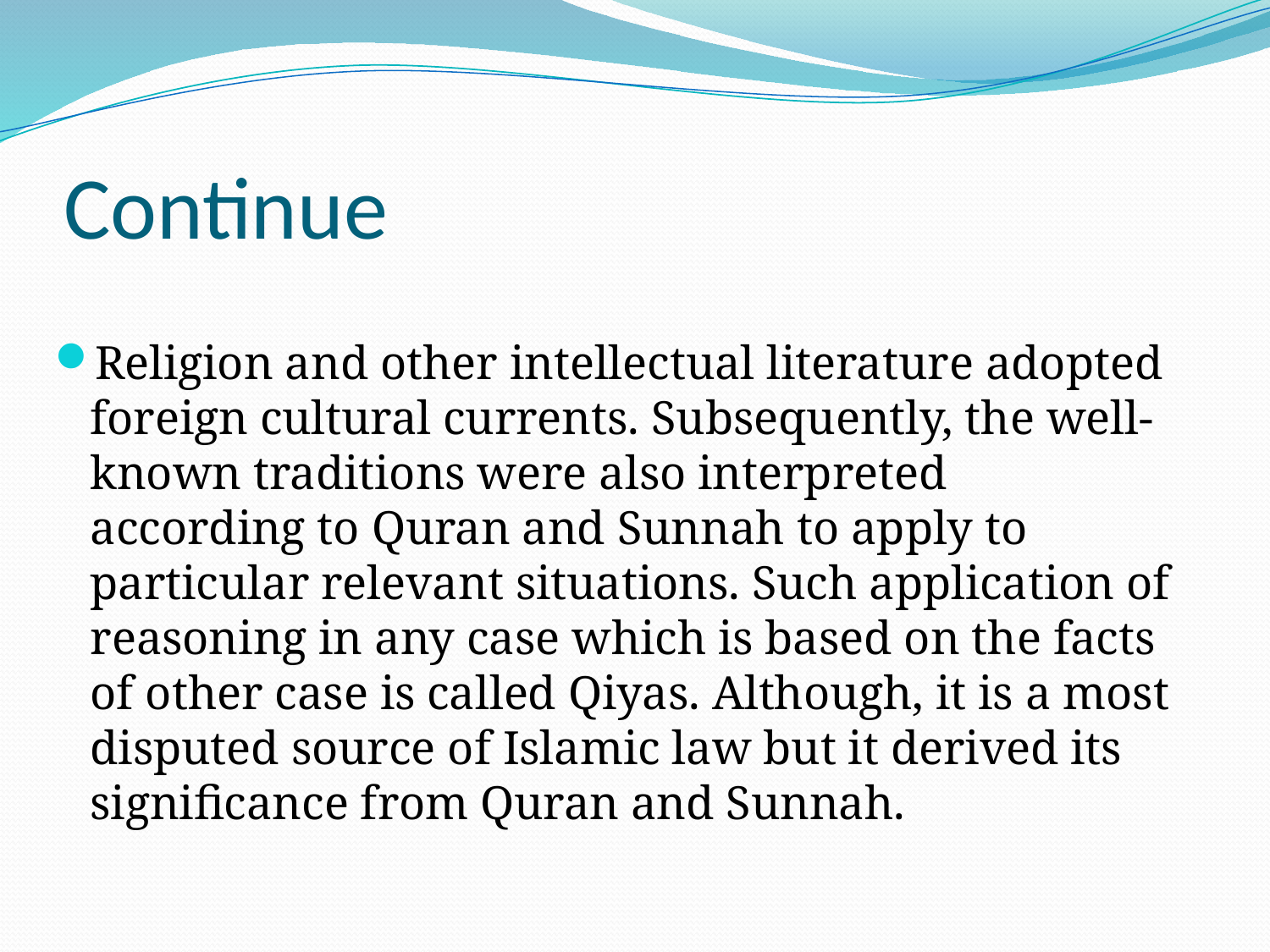

# Continue
Religion and other intellectual literature adopted foreign cultural currents. Subsequently, the well-known traditions were also interpreted according to Quran and Sunnah to apply to particular relevant situations. Such application of reasoning in any case which is based on the facts of other case is called Qiyas. Although, it is a most disputed source of Islamic law but it derived its significance from Quran and Sunnah.